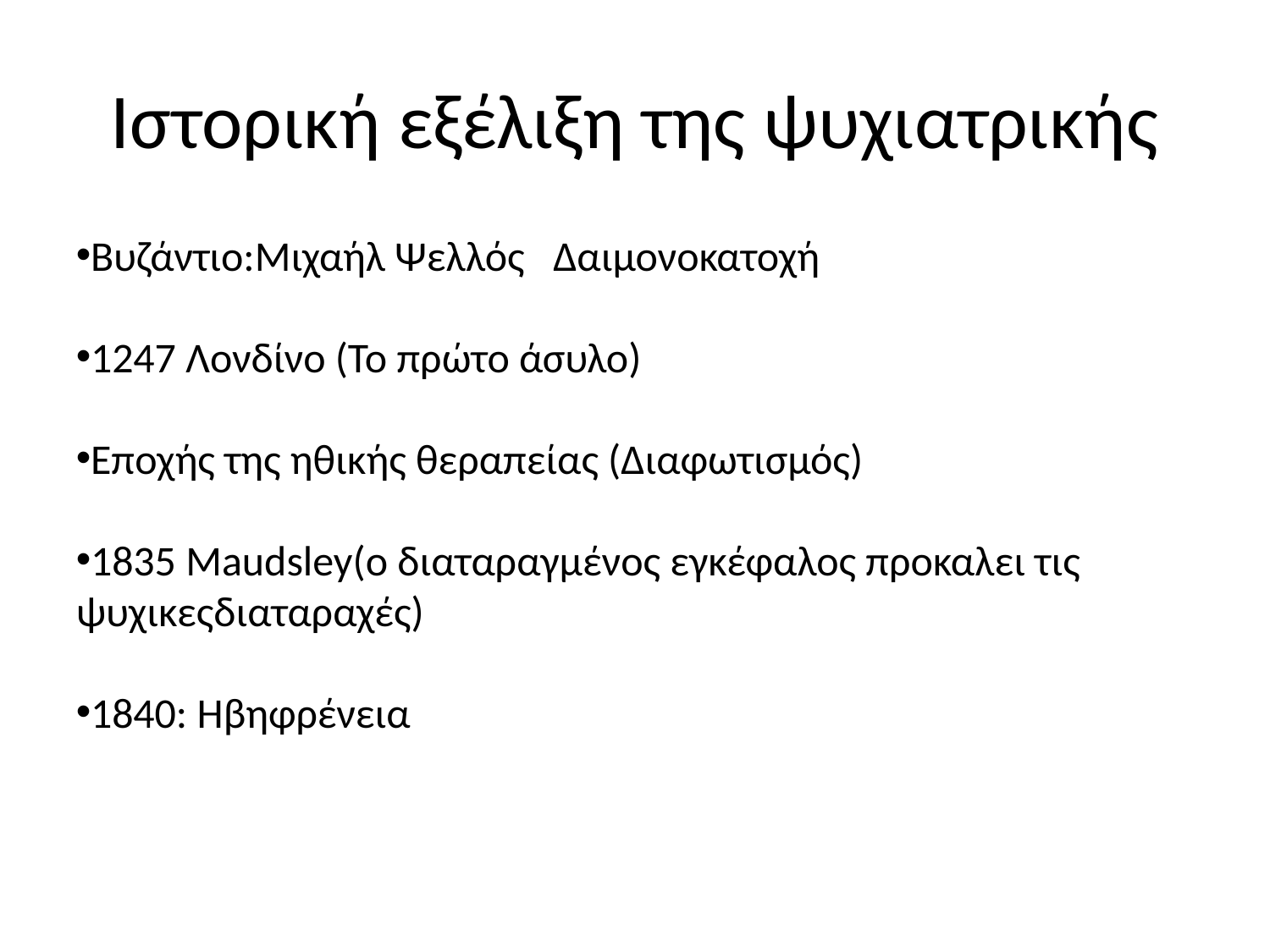

Ιστορική εξέλιξη της ψυχιατρικής
Βυζάντιο:Μιχαήλ Ψελλός   Δαιμονοκατοχή

1247 Λονδίνο (Το πρώτο άσυλο)

Εποχής της ηθικής θεραπείας (Διαφωτισμός)

1835 Μaudsley(o διαταραγμένος εγκέφαλος προκαλει τις ψυχικεςδιαταραχές)

1840: Hβηφρένεια